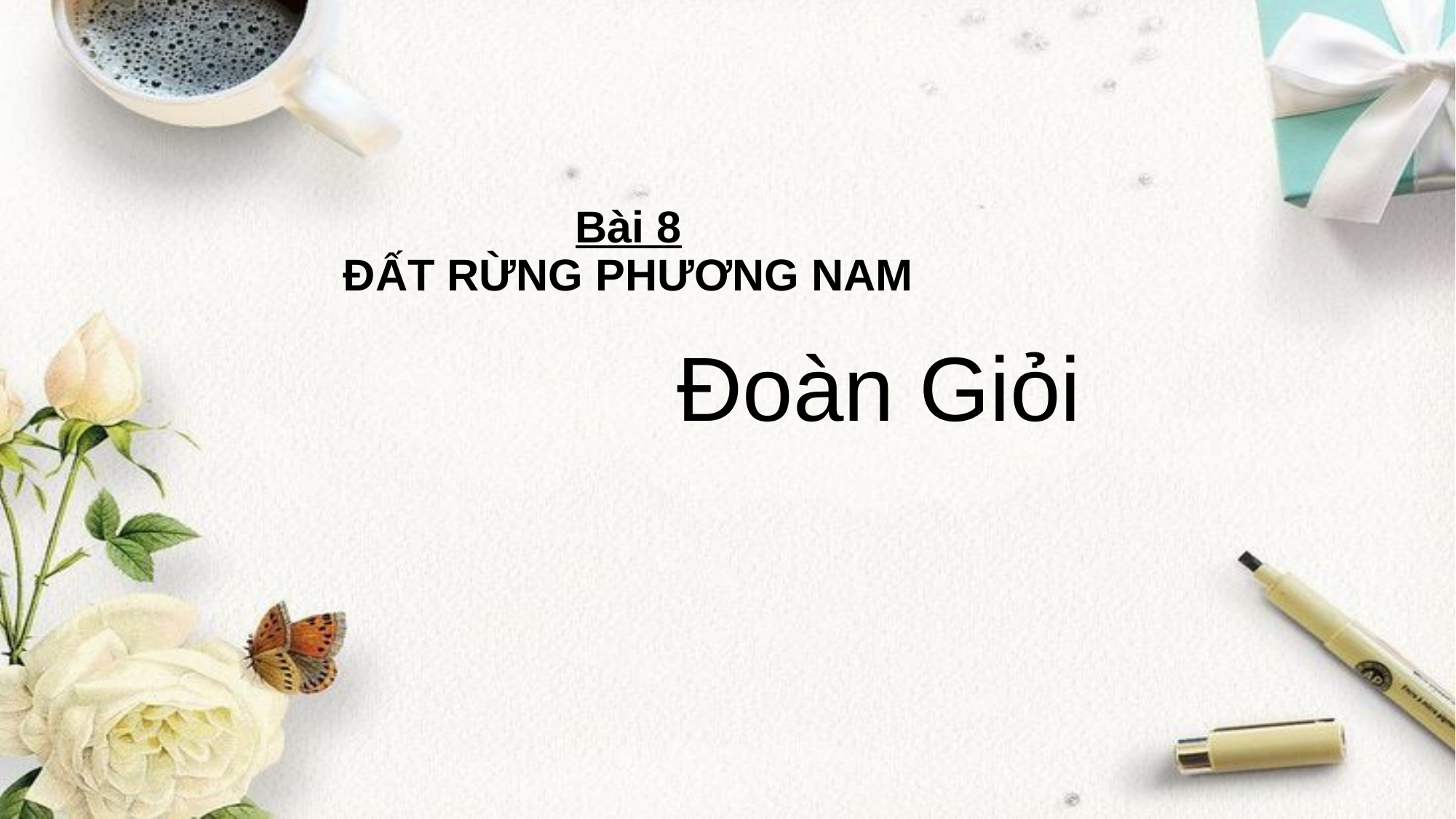

# Bài 8 ĐẤT RỪNG PHƯƠNG NAM
Đoàn Giỏi